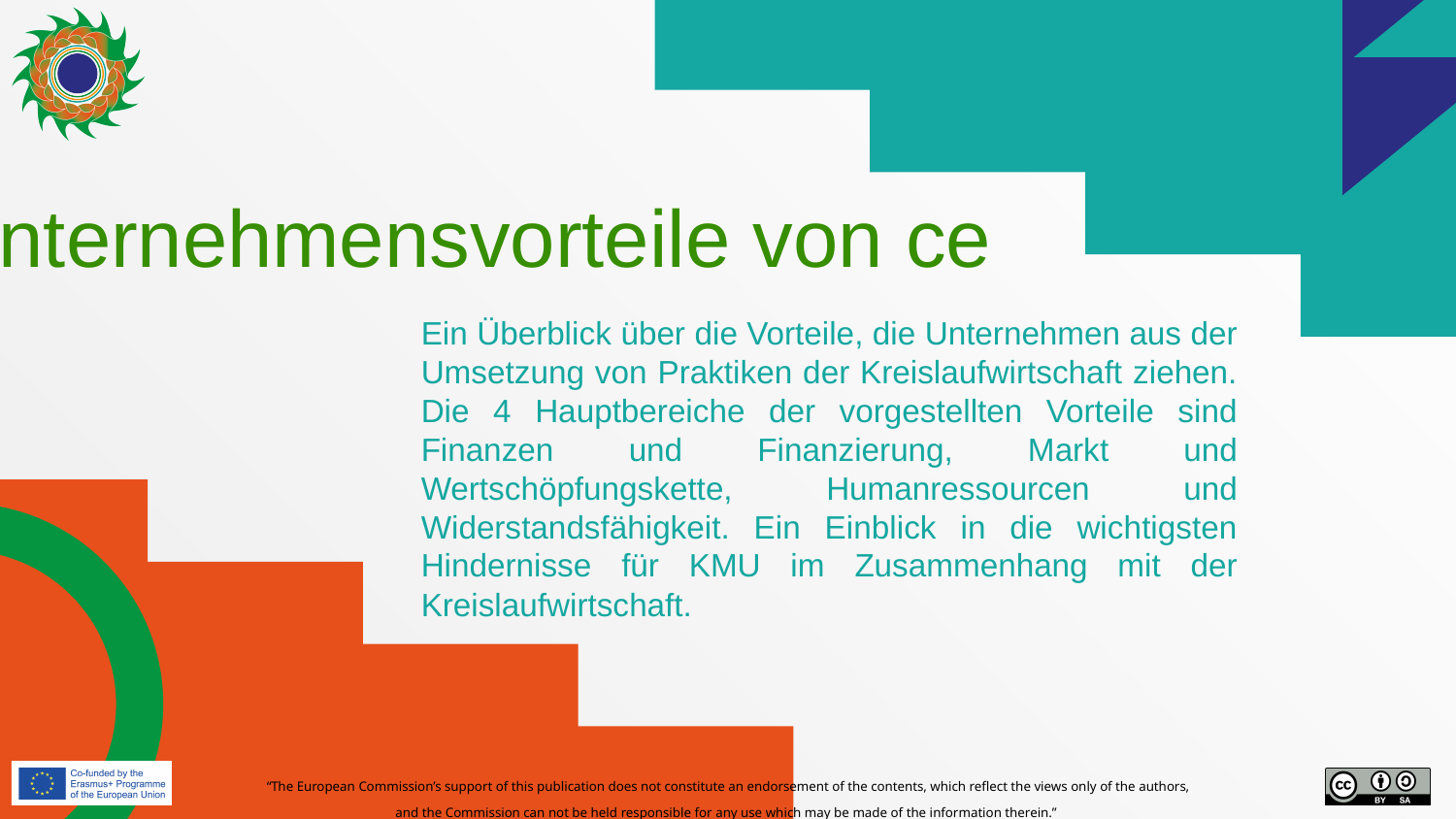

# Unternehmensvorteile von ce
Ein Überblick über die Vorteile, die Unternehmen aus der Umsetzung von Praktiken der Kreislaufwirtschaft ziehen. Die 4 Hauptbereiche der vorgestellten Vorteile sind Finanzen und Finanzierung, Markt und Wertschöpfungskette, Humanressourcen und Widerstandsfähigkeit. Ein Einblick in die wichtigsten Hindernisse für KMU im Zusammenhang mit der Kreislaufwirtschaft.